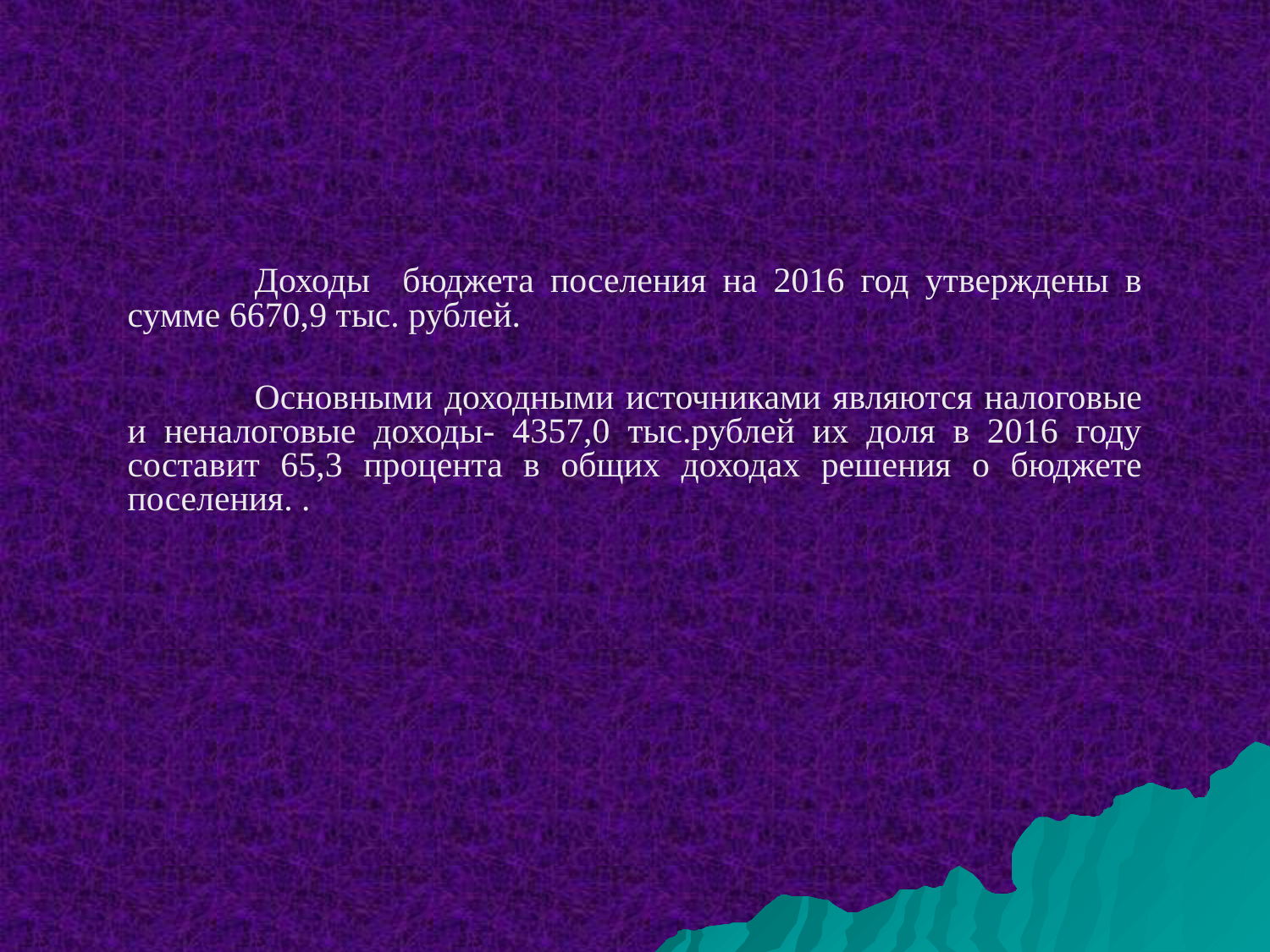

Доходы  бюджета поселения на 2016 год утверждены в сумме 6670,9 тыс. рублей.

	Основными доходными источниками являются налоговые и неналоговые доходы- 4357,0 тыс.рублей их доля в 2016 году составит 65,3 процента в общих доходах решения о бюджете поселения. .